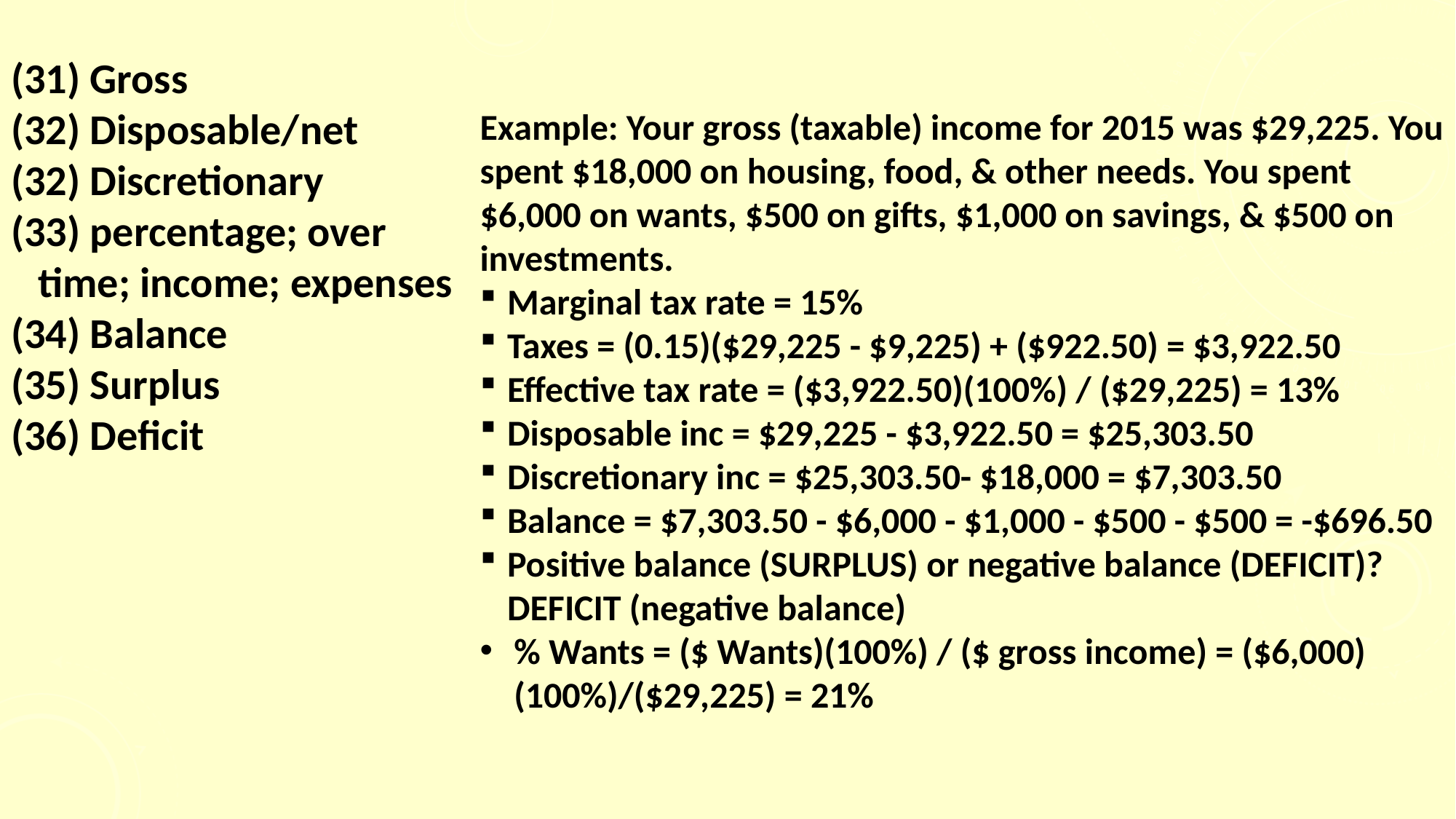

(31) Gross
(32) Disposable/net
(32) Discretionary
(33) percentage; over time; income; expenses
(34) Balance
(35) Surplus
(36) Deficit
Example: Your gross (taxable) income for 2015 was $29,225. You spent $18,000 on housing, food, & other needs. You spent $6,000 on wants, $500 on gifts, $1,000 on savings, & $500 on investments.
Marginal tax rate = 15%
Taxes = (0.15)($29,225 - $9,225) + ($922.50) = $3,922.50
Effective tax rate = ($3,922.50)(100%) / ($29,225) = 13%
Disposable inc = $29,225 - $3,922.50 = $25,303.50
Discretionary inc = $25,303.50- $18,000 = $7,303.50
Balance = $7,303.50 - $6,000 - $1,000 - $500 - $500 = -$696.50
Positive balance (SURPLUS) or negative balance (DEFICIT)? DEFICIT (negative balance)
% Wants = ($ Wants)(100%) / ($ gross income) = ($6,000)(100%)/($29,225) = 21%